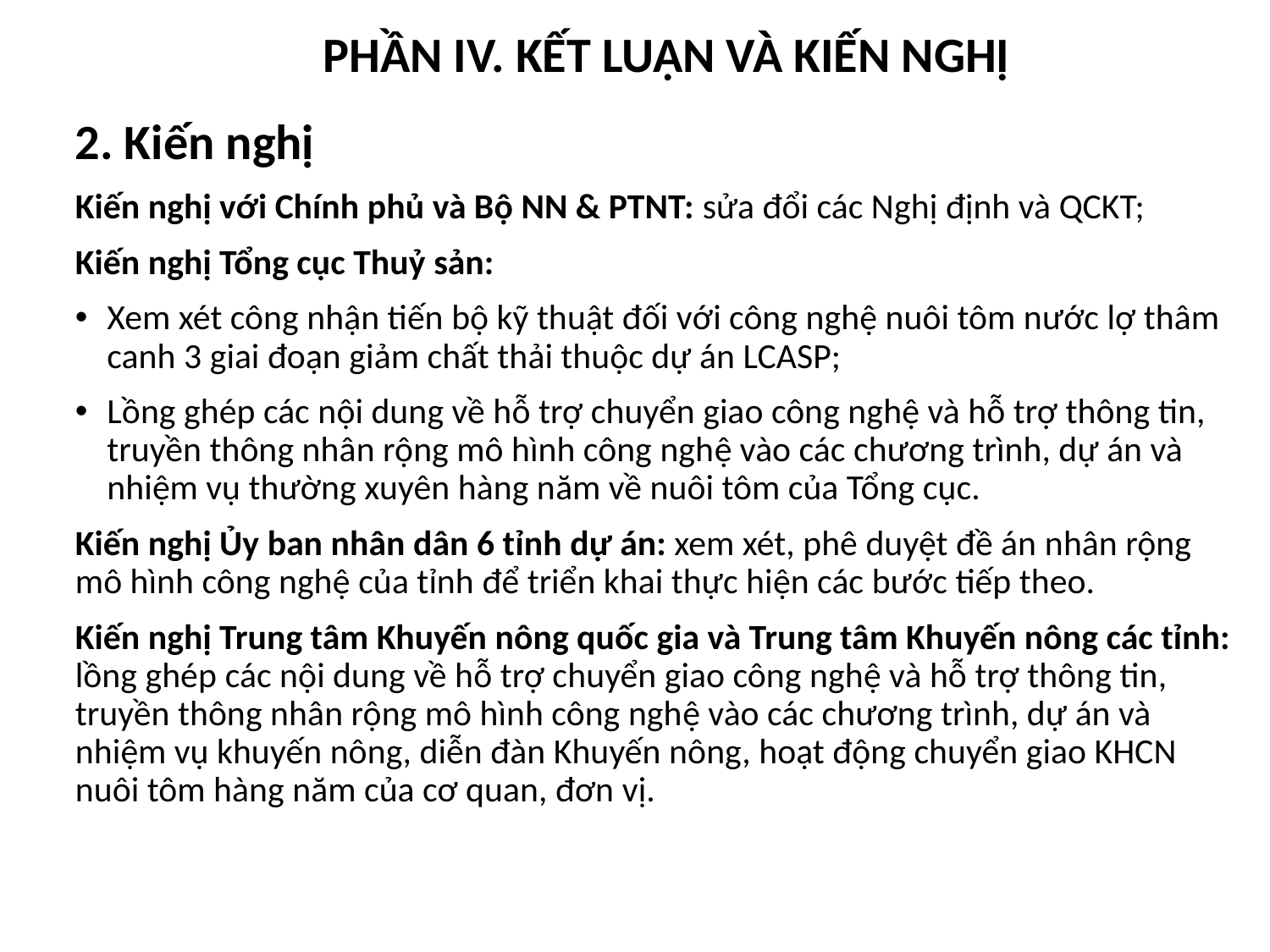

PHẦN IV. KẾT LUẬN VÀ KIẾN NGHỊ
2. Kiến nghị
Kiến nghị với Chính phủ và Bộ NN & PTNT: sửa đổi các Nghị định và QCKT;
Kiến nghị Tổng cục Thuỷ sản:
Xem xét công nhận tiến bộ kỹ thuật đối với công nghệ nuôi tôm nước lợ thâm canh 3 giai đoạn giảm chất thải thuộc dự án LCASP;
Lồng ghép các nội dung về hỗ trợ chuyển giao công nghệ và hỗ trợ thông tin, truyền thông nhân rộng mô hình công nghệ vào các chương trình, dự án và nhiệm vụ thường xuyên hàng năm về nuôi tôm của Tổng cục.
Kiến nghị Ủy ban nhân dân 6 tỉnh dự án: xem xét, phê duyệt đề án nhân rộng mô hình công nghệ của tỉnh để triển khai thực hiện các bước tiếp theo.
Kiến nghị Trung tâm Khuyến nông quốc gia và Trung tâm Khuyến nông các tỉnh: lồng ghép các nội dung về hỗ trợ chuyển giao công nghệ và hỗ trợ thông tin, truyền thông nhân rộng mô hình công nghệ vào các chương trình, dự án và nhiệm vụ khuyến nông, diễn đàn Khuyến nông, hoạt động chuyển giao KHCN nuôi tôm hàng năm của cơ quan, đơn vị.